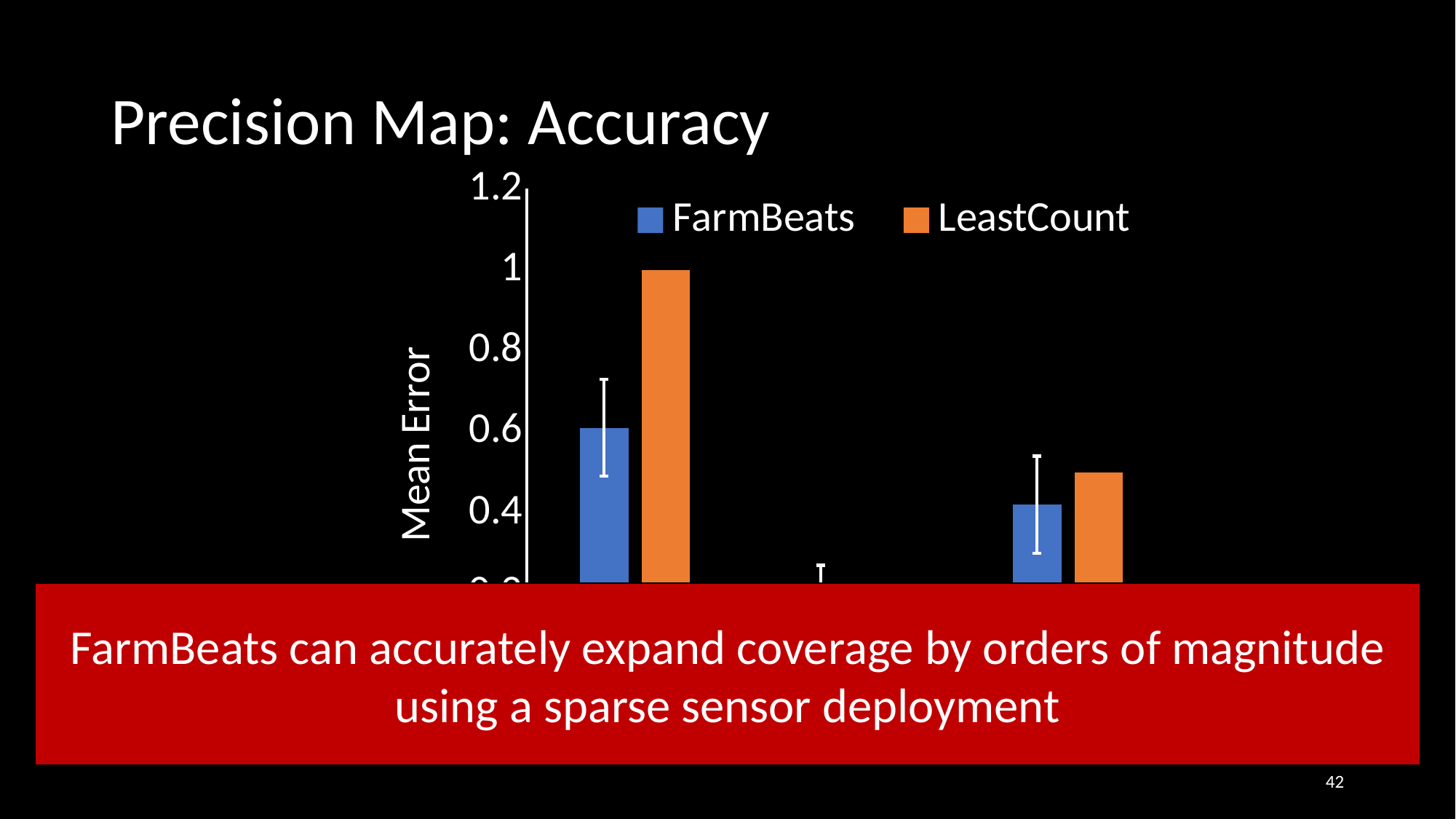

# Precision Map: Accuracy

### Chart

| Category | FarmBeats | LeastCount |
|---|---|---|
| Temp (F) | 0.61 | 1.0 |
| pH (0-14) | 0.22 | 0.2 |
| Moist (0-6) | 0.42 | 0.5 |
FarmBeats can accurately expand coverage by orders of magnitude using a sparse sensor deployment
42